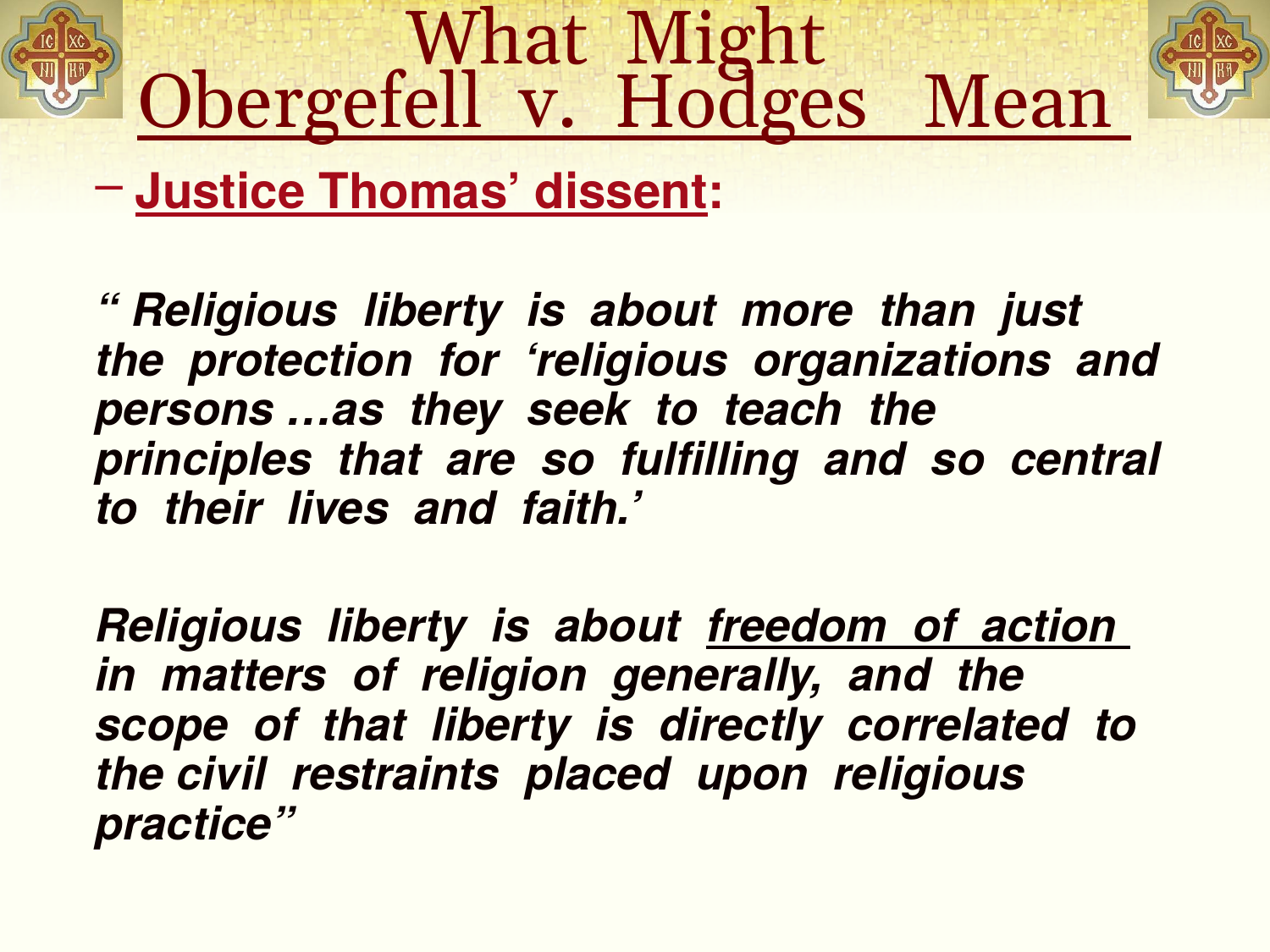

# What  Might Obergefell  v.  Hodges   Mean
Justice Thomas’ dissent:

“ Religious  liberty  is  about  more  than  just  the  protection  for  ‘religious  organizations  and  persons …as  they  seek  to  teach  the  principles  that  are  so  fulfilling  and  so  central  to  their  lives  and  faith.’

Religious  liberty  is  about  freedom  of  action  in  matters  of  religion  generally,  and  the  scope  of  that  liberty  is  directly  correlated  to  the civil  restraints  placed  upon  religious  practice”